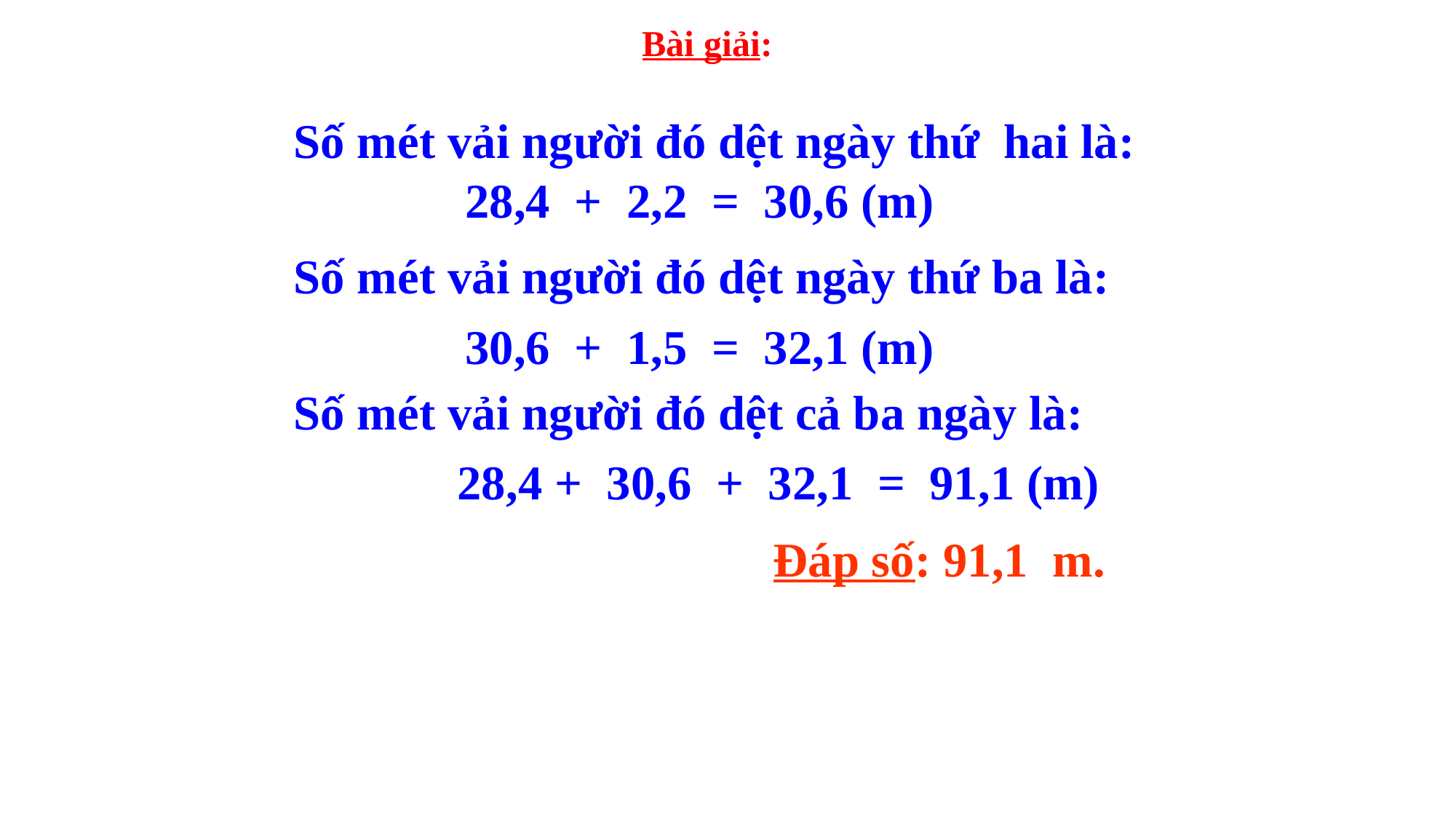

Bài giải:
	Số mét vải người đó dệt ngày thứ  hai là:
28,4  +  2,2  =  30,6 (m)
	Số mét vải người đó dệt ngày thứ ba là:
30,6  +  1,5  =  32,1 (m)
	Số mét vải người đó dệt cả ba ngày là:
28,4 +  30,6  +  32,1  =  91,1 (m)
Đáp số: 91,1  m.